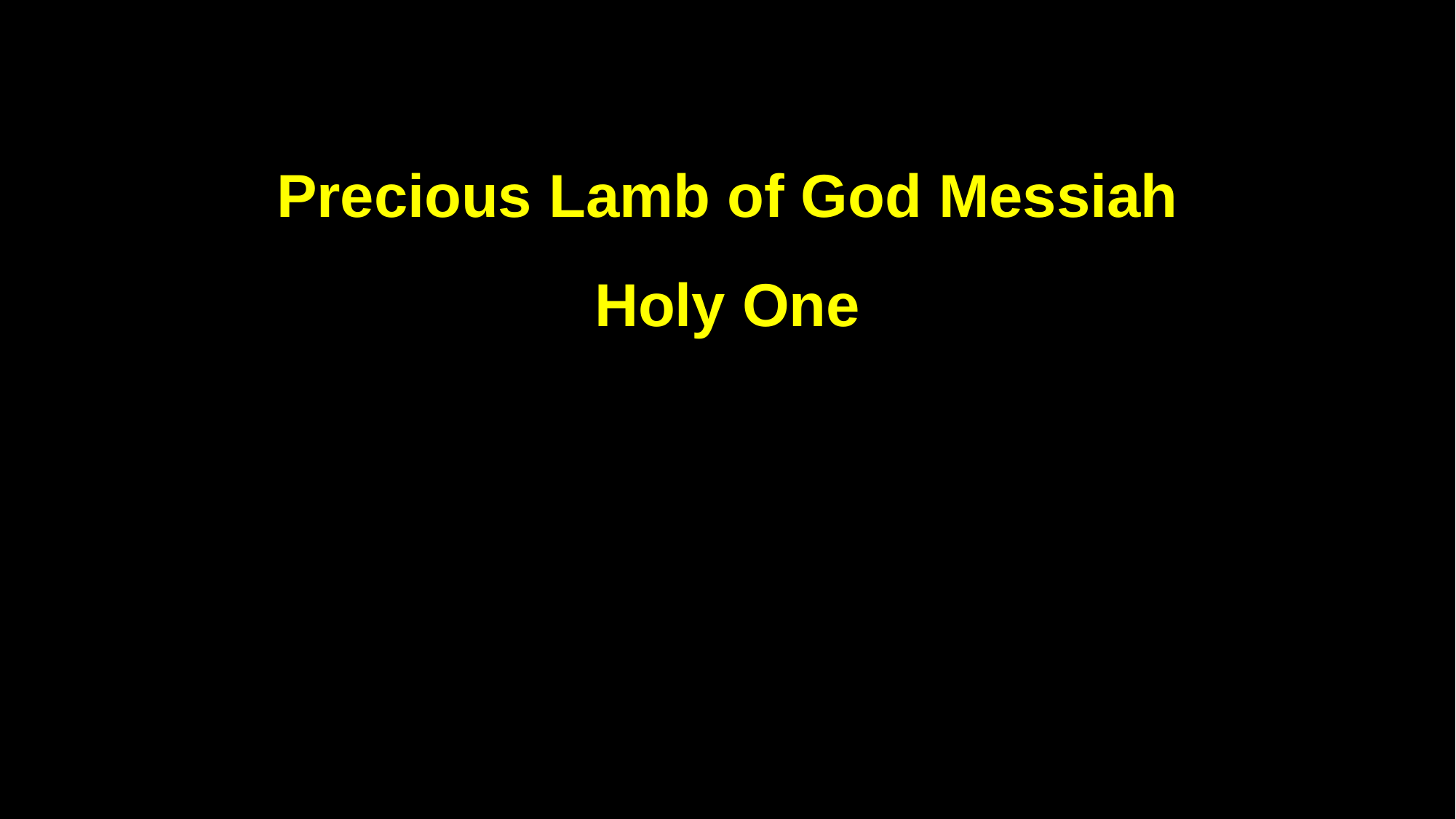

Precious Lamb of God Messiah
Holy One